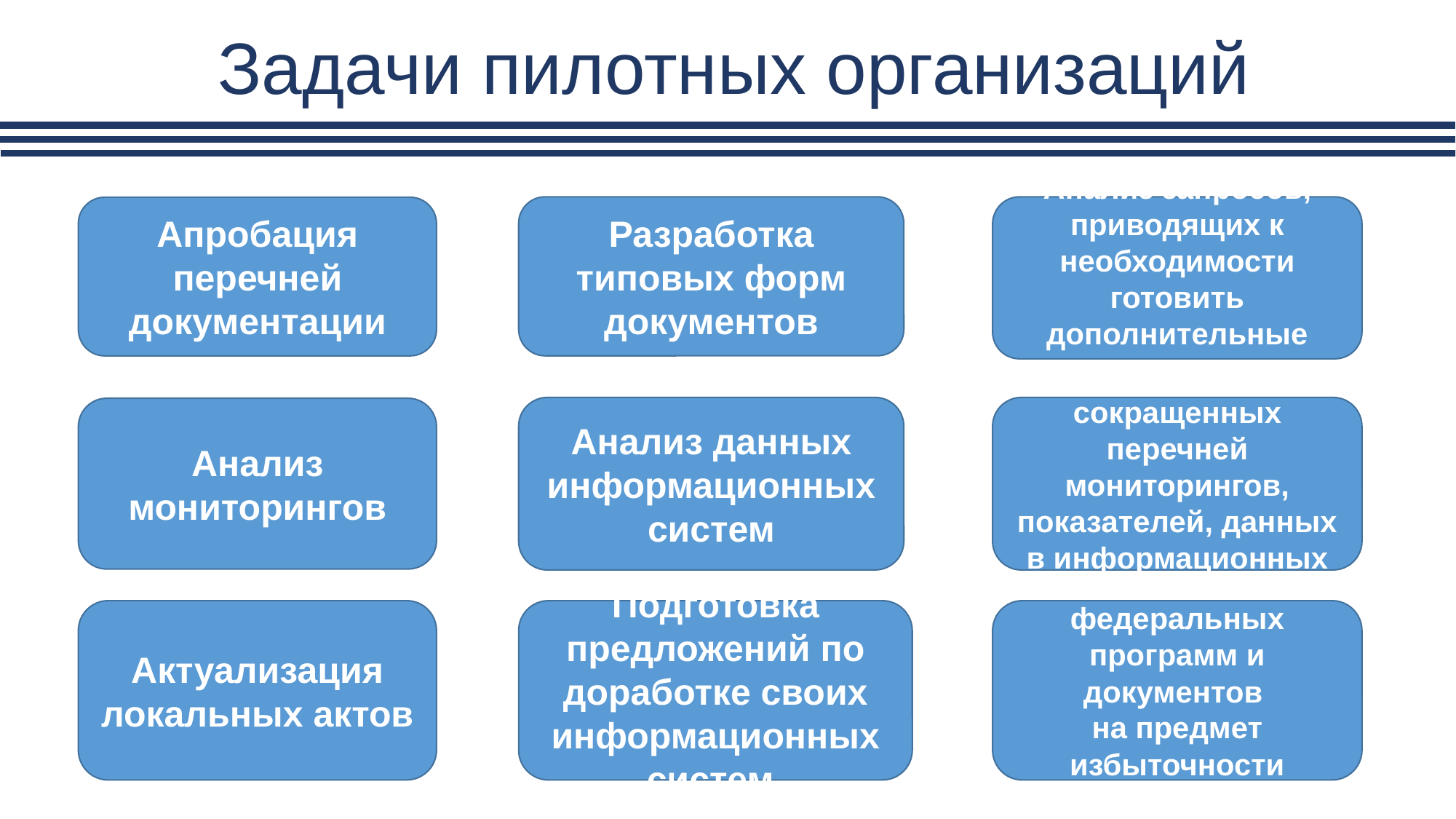

# Задачи пилотных организаций
Разработка типовых форм документов
Анализ запросов, приводящих к необходимости готовить дополнительные документы
Апробация перечней документации

Анализ данных информационных систем
Подготовка сокращенных перечней мониторингов, показателей, данных в информационных системах
Анализ мониторингов
Актуализация локальных актов
Подготовка предложений по доработке своих информационных систем
Анализ федеральных программ и документов
на предмет избыточности требований к ним